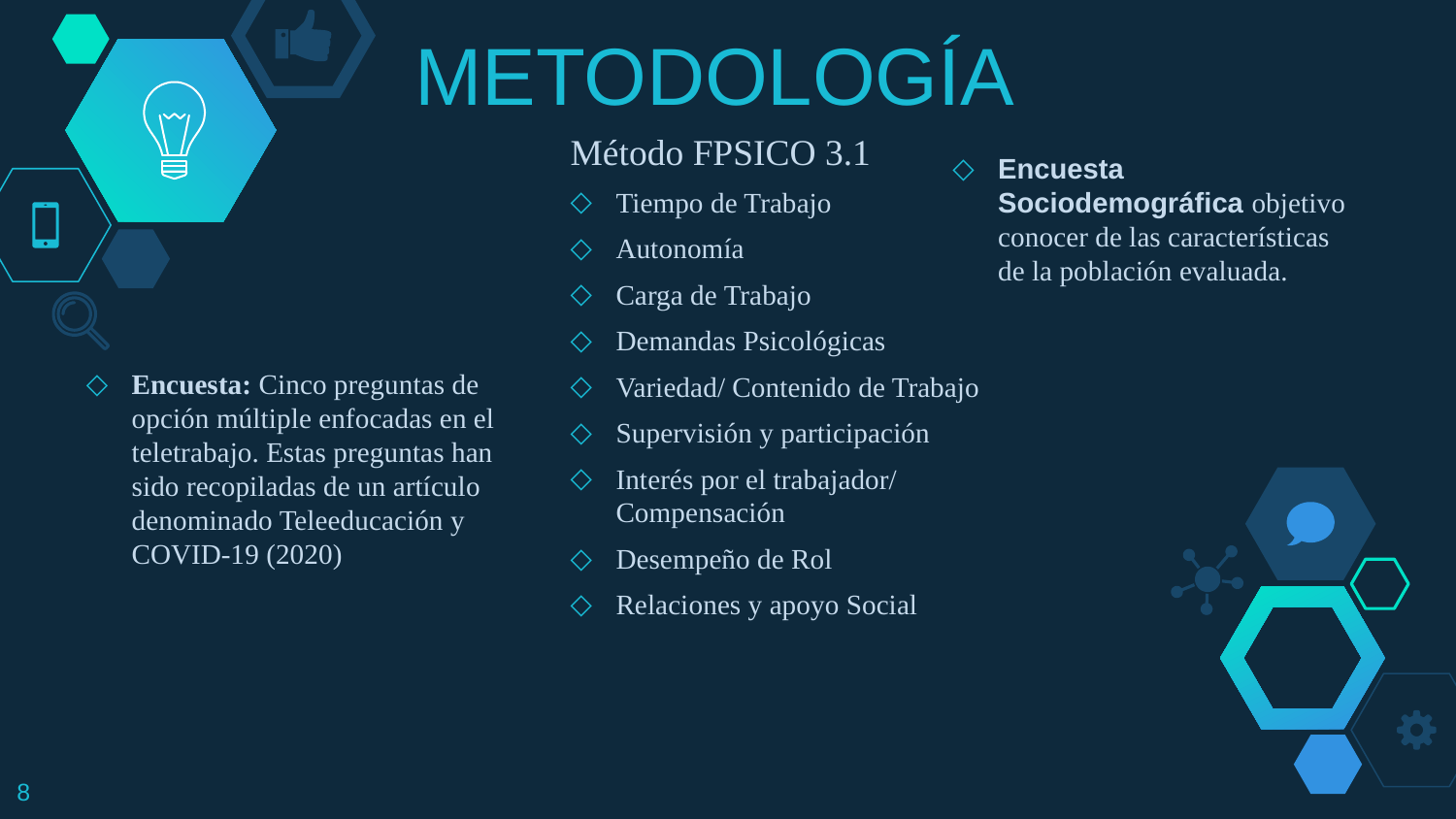

# METODOLOGÍA
Método FPSICO 3.1
Tiempo de Trabajo
Autonomía
Carga de Trabajo
Demandas Psicológicas
Variedad/ Contenido de Trabajo
Supervisión y participación
Interés por el trabajador/ Compensación
Desempeño de Rol
Relaciones y apoyo Social
Encuesta Sociodemográfica objetivo conocer de las características de la población evaluada.

Encuesta: Cinco preguntas de opción múltiple enfocadas en el teletrabajo. Estas preguntas han sido recopiladas de un artículo denominado Teleeducación y COVID-19 (2020)
8